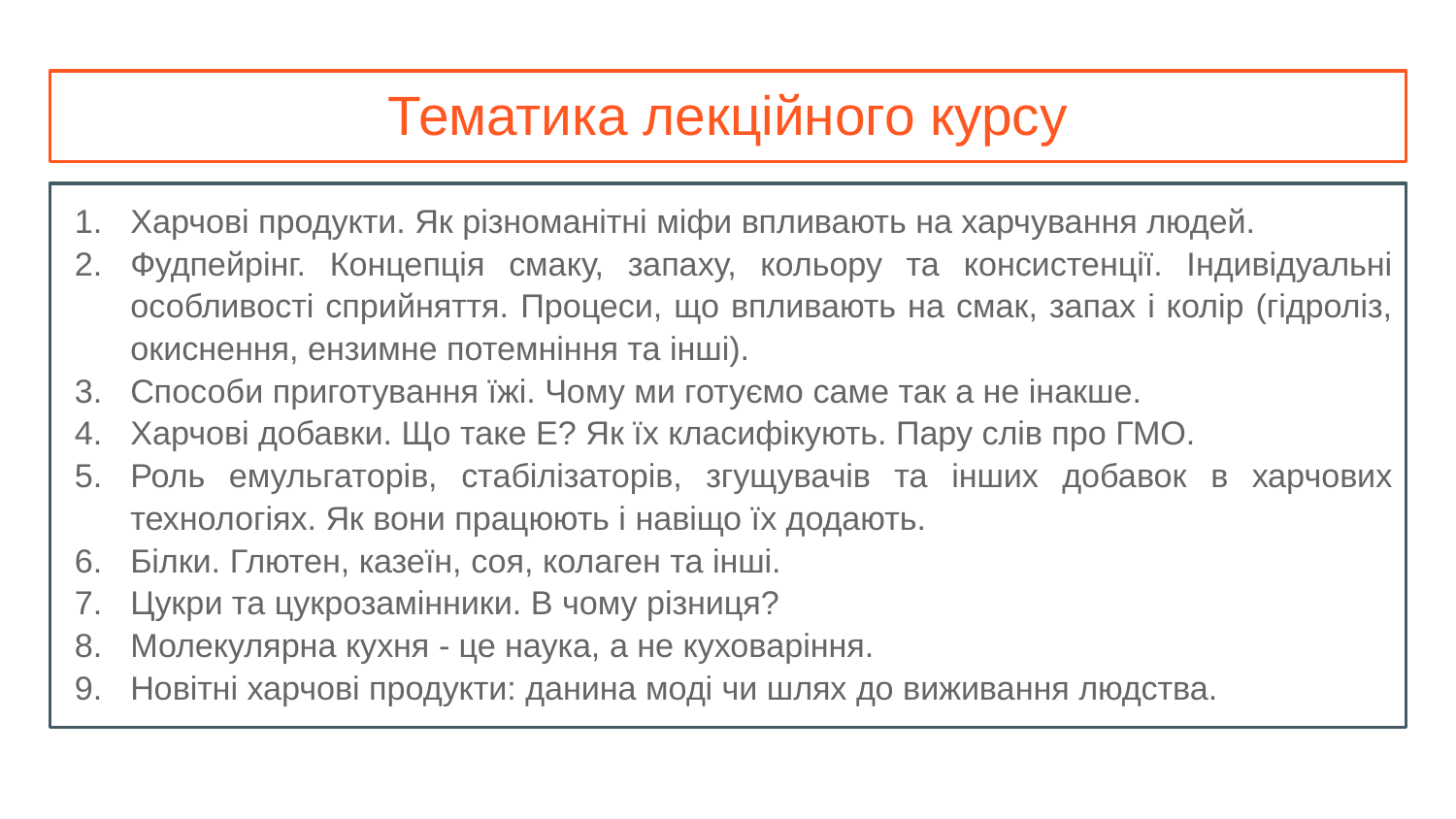

# Тематика лекційного курсу
Харчові продукти. Як різноманітні міфи впливають на харчування людей.
Фудпейрінг. Концепція смаку, запаху, кольору та консистенції. Індивідуальні особливості сприйняття. Процеси, що впливають на смак, запах і колір (гідроліз, окиснення, ензимне потемніння та інші).
Способи приготування їжі. Чому ми готуємо саме так а не інакше.
Харчові добавки. Що таке Е? Як їх класифікують. Пару слів про ГМО.
Роль емульгаторів, стабілізаторів, згущувачів та інших добавок в харчових технологіях. Як вони працюють і навіщо їх додають.
Білки. Глютен, казеїн, соя, колаген та інші.
Цукри та цукрозамінники. В чому різниця?
Молекулярна кухня - це наука, а не куховаріння.
Новітні харчові продукти: данина моді чи шлях до виживання людства.